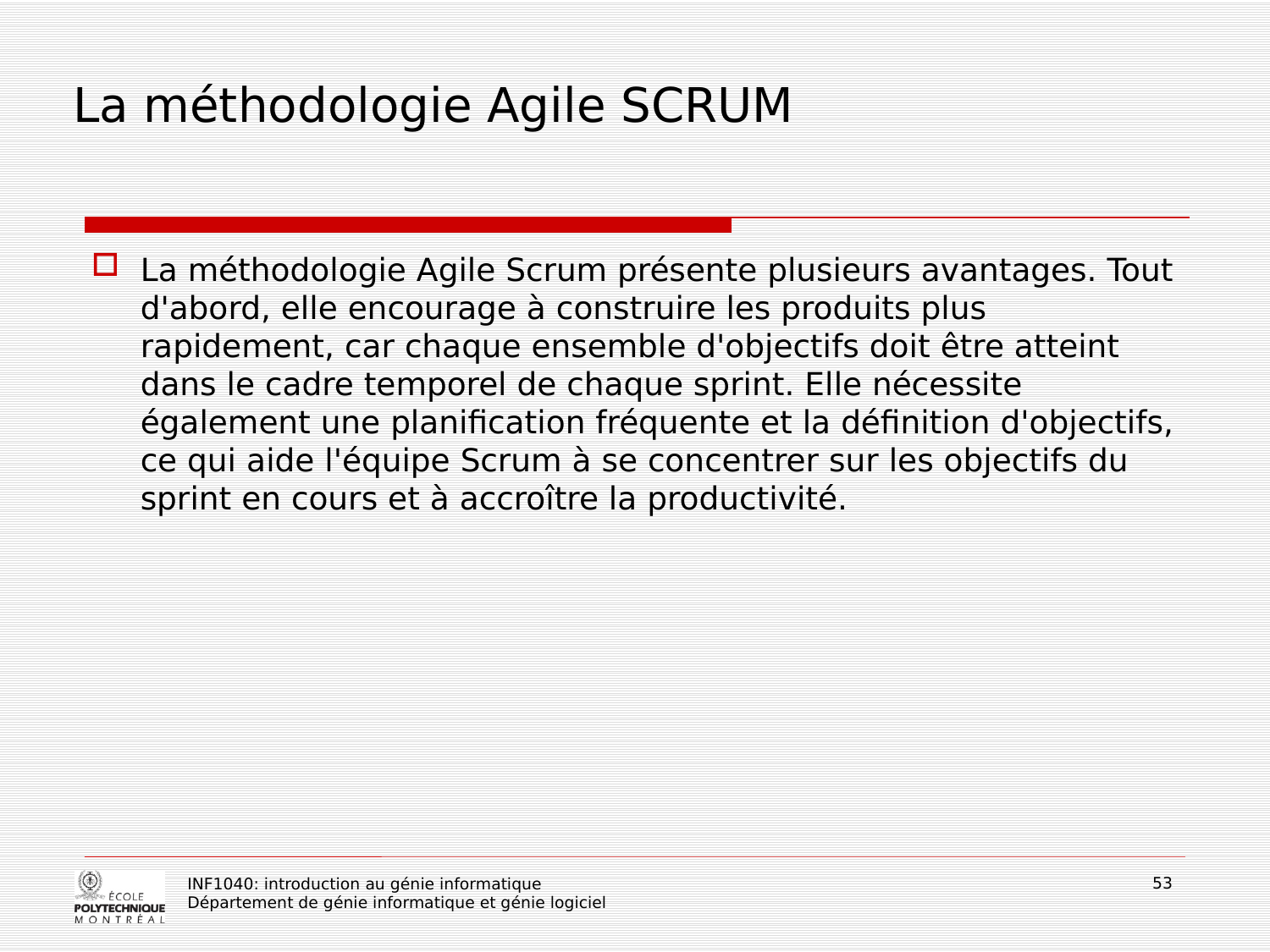

# La méthodologie Agile SCRUM
La méthodologie Agile Scrum présente plusieurs avantages. Tout d'abord, elle encourage à construire les produits plus rapidement, car chaque ensemble d'objectifs doit être atteint dans le cadre temporel de chaque sprint. Elle nécessite également une planification fréquente et la définition d'objectifs, ce qui aide l'équipe Scrum à se concentrer sur les objectifs du sprint en cours et à accroître la productivité.
53
INF1040: introduction au génie informatique
Département de génie informatique et génie logiciel